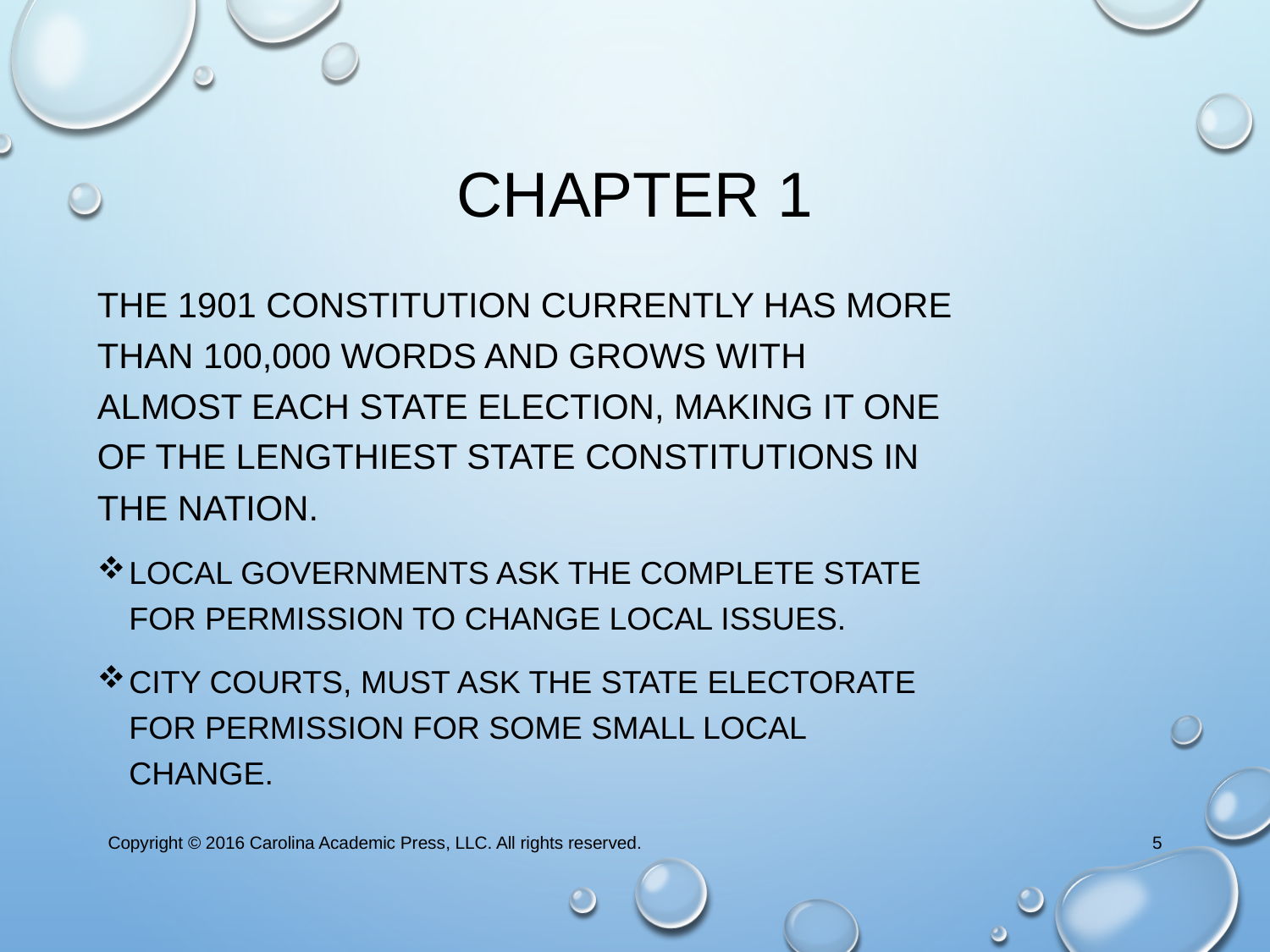

# Chapter 1

The 1901 Constitution currently has more than 100,000 words and grows with almost each state election, making it one of the lengthiest state constitutions in the nation.
Local governments ask the complete State for permission to change local issues.
City courts, must ask the state electorate for permission for some small local change.

Copyright © 2016 Carolina Academic Press, LLC. All rights reserved.
5